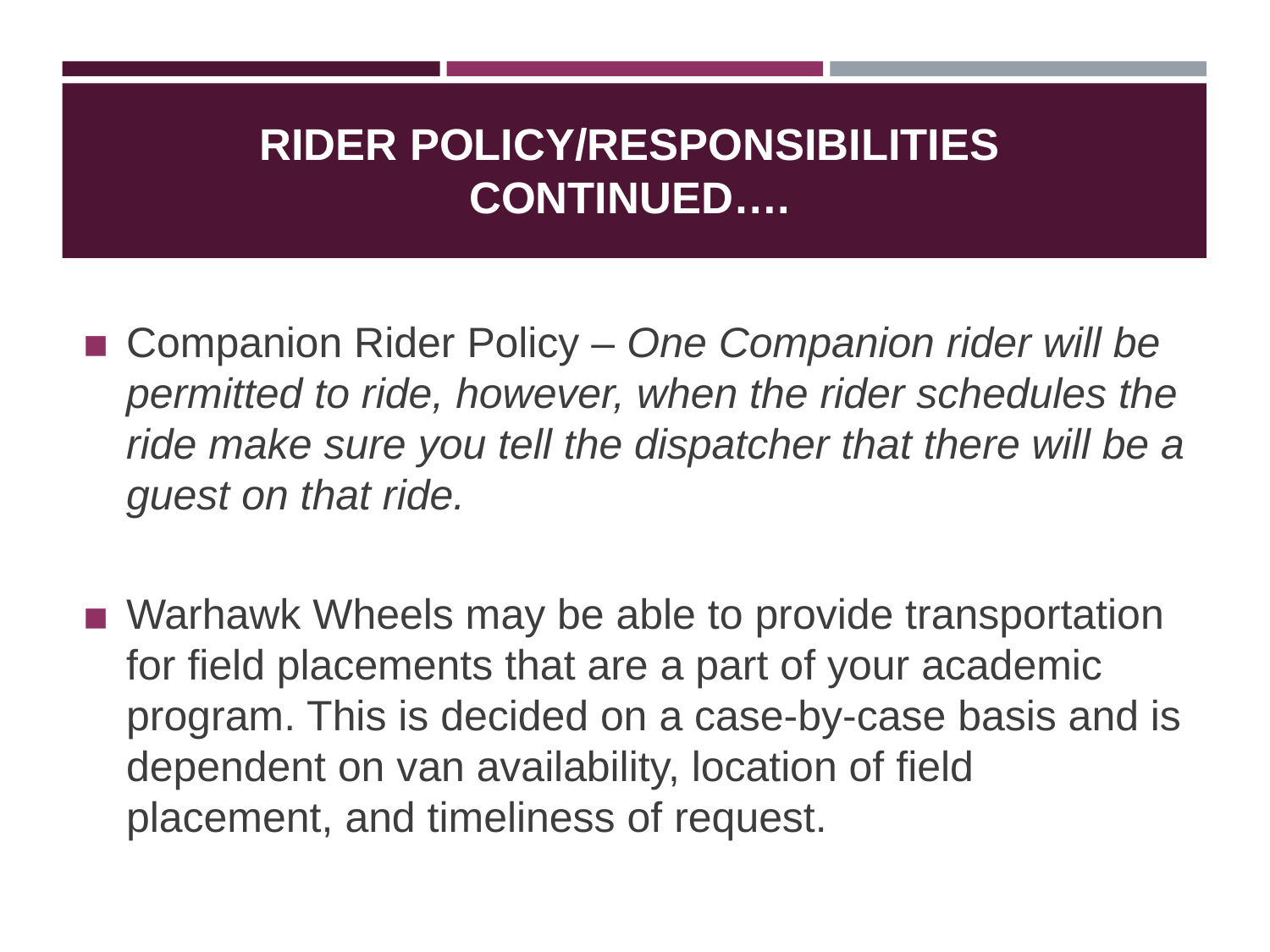

# RIDER POLICY/RESPONSIBILITIES CONTINUED….
Companion Rider Policy – One Companion rider will be permitted to ride, however, when the rider schedules the ride make sure you tell the dispatcher that there will be a guest on that ride.

Warhawk Wheels may be able to provide transportation for field placements that are a part of your academic program. This is decided on a case-by-case basis and is dependent on van availability, location of field placement, and timeliness of request.